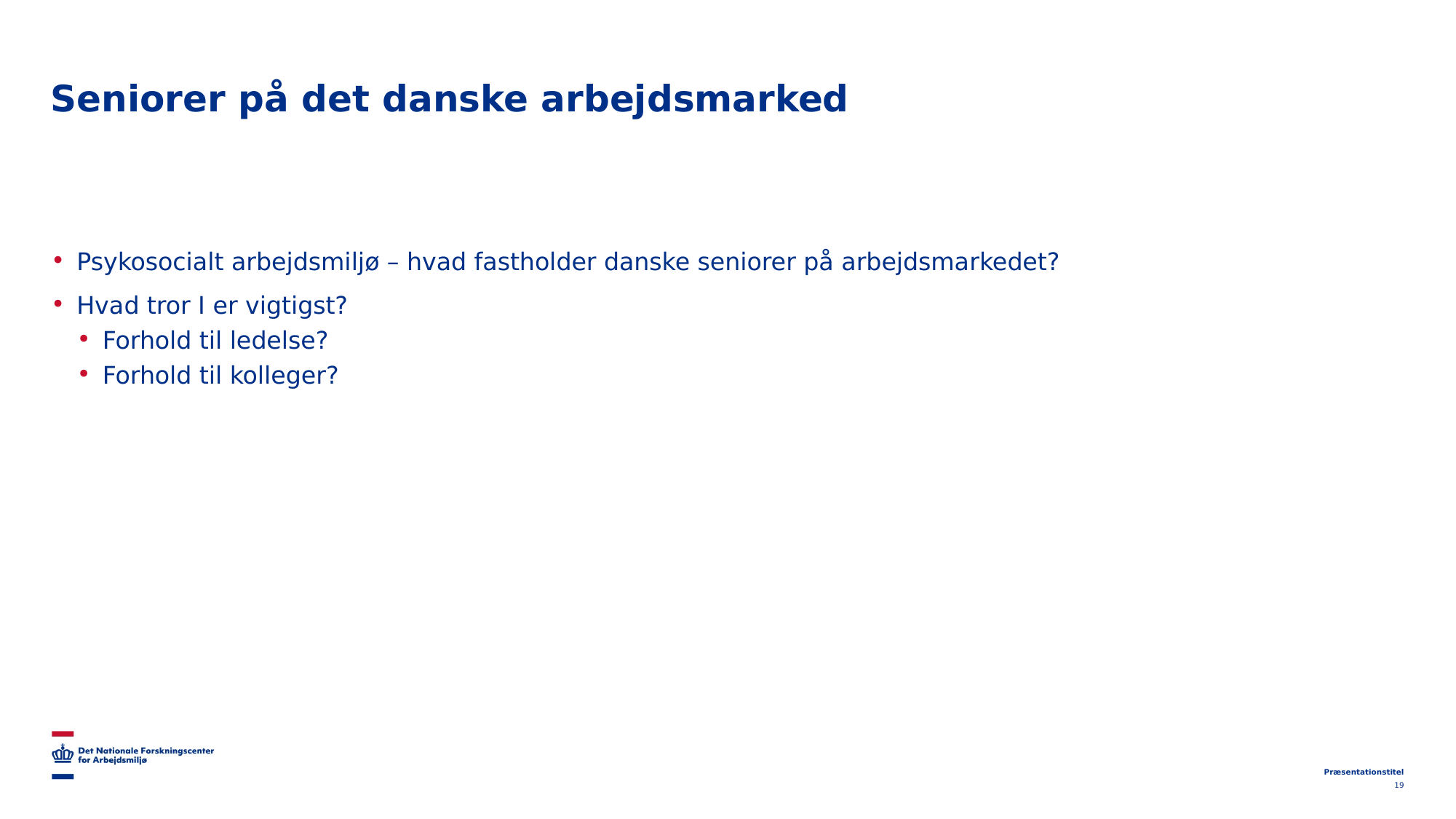

# Seniorer på det danske arbejdsmarked

Psykosocialt arbejdsmiljø – hvad fastholder danske seniorer på arbejdsmarkedet?
Hvad tror I er vigtigst?
Forhold til ledelse?
Forhold til kolleger?
Præsentationstitel
19